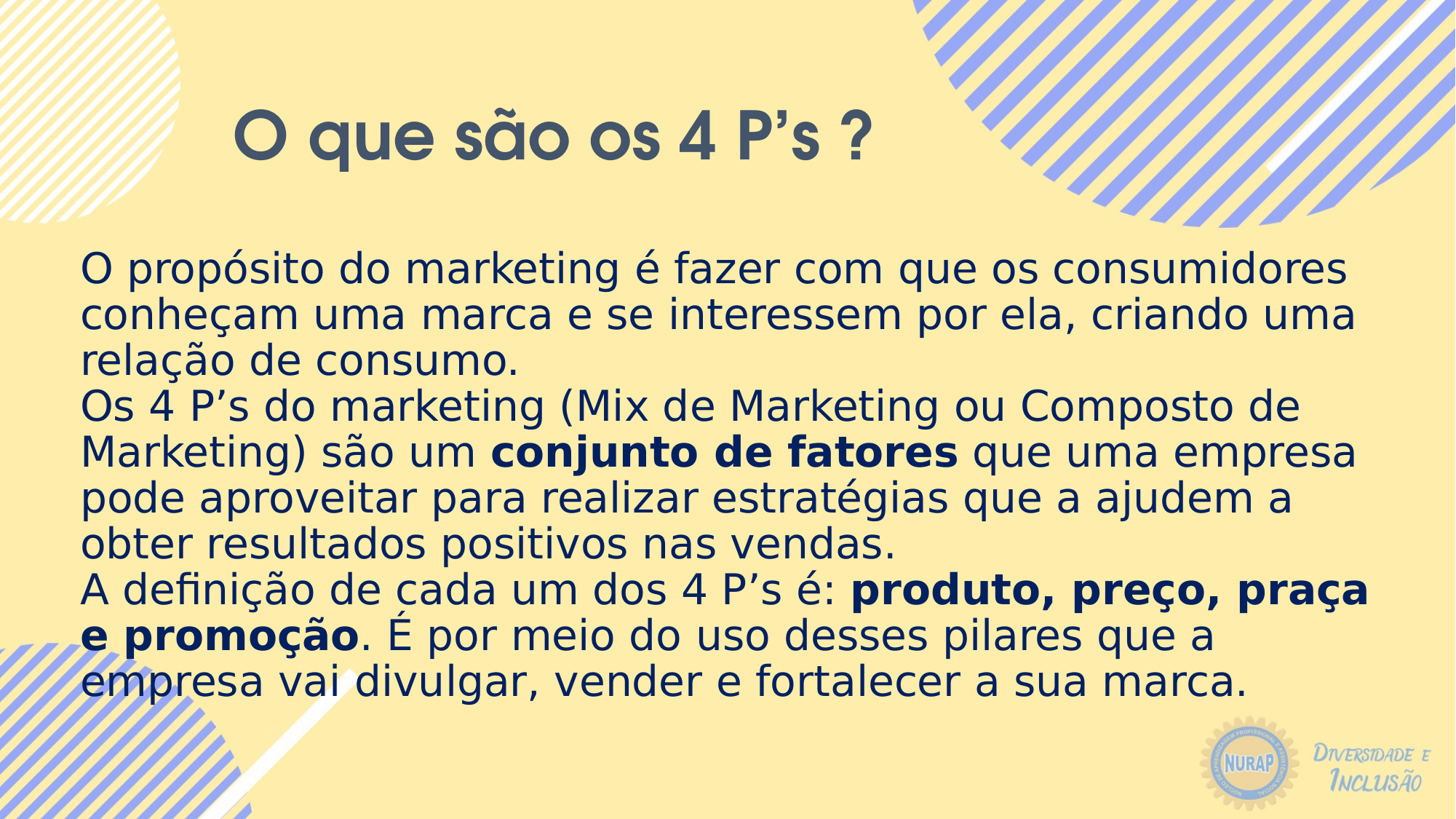

O que são os 4 P’s ?
# O propósito do marketing é fazer com que os consumidores conheçam uma marca e se interessem por ela, criando uma relação de consumo. Os 4 P’s do marketing (Mix de Marketing ou Composto de Marketing) são um conjunto de fatores que uma empresa pode aproveitar para realizar estratégias que a ajudem a obter resultados positivos nas vendas. A definição de cada um dos 4 P’s é: produto, preço, praça e promoção. É por meio do uso desses pilares que a empresa vai divulgar, vender e fortalecer a sua marca.